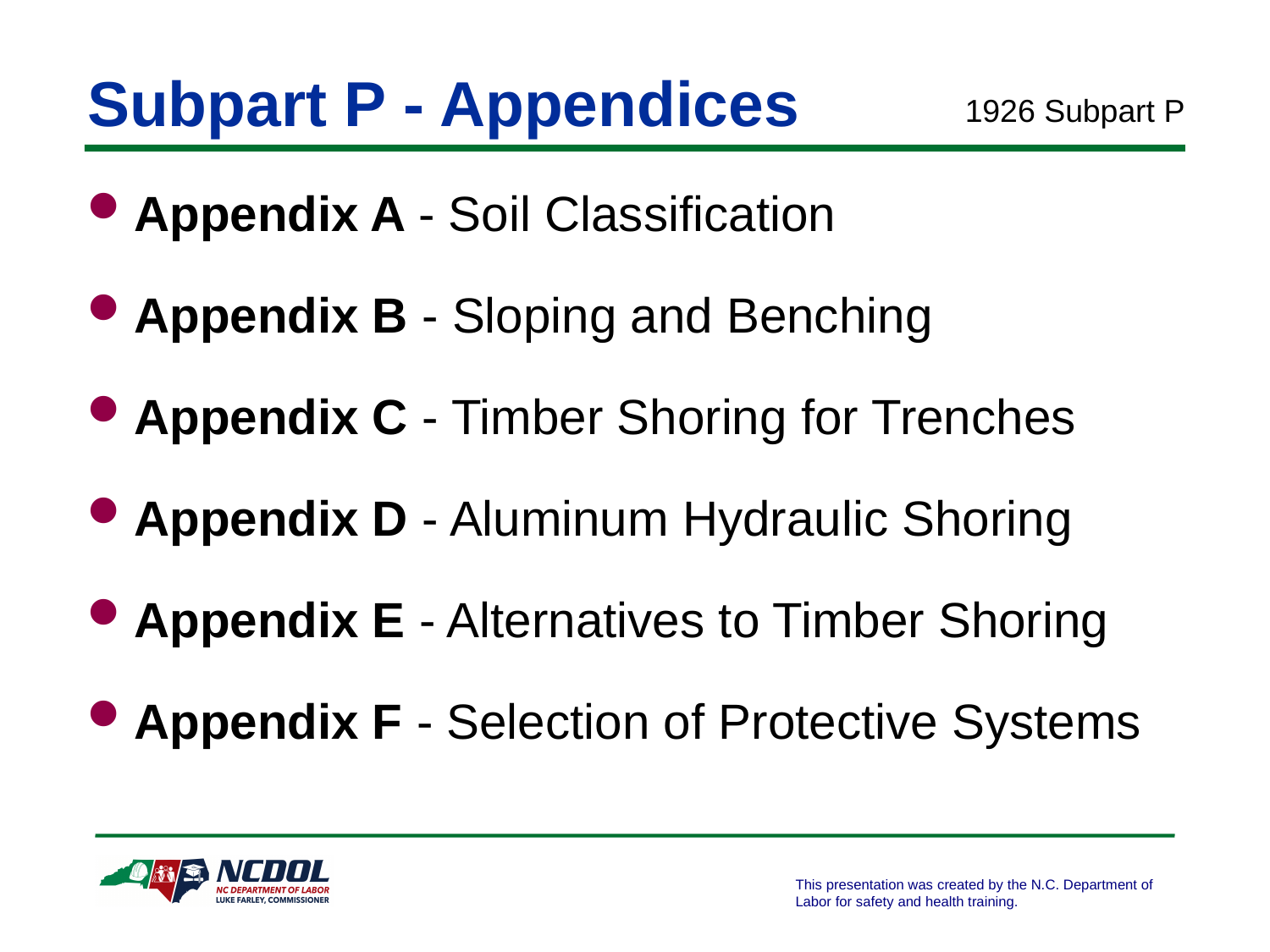

# Subpart P - Appendices
1926 Subpart P
Appendix A - Soil Classification

Appendix B - Sloping and Benching

Appendix C - Timber Shoring for Trenches

Appendix D - Aluminum Hydraulic Shoring

Appendix E - Alternatives to Timber Shoring

Appendix F - Selection of Protective Systems